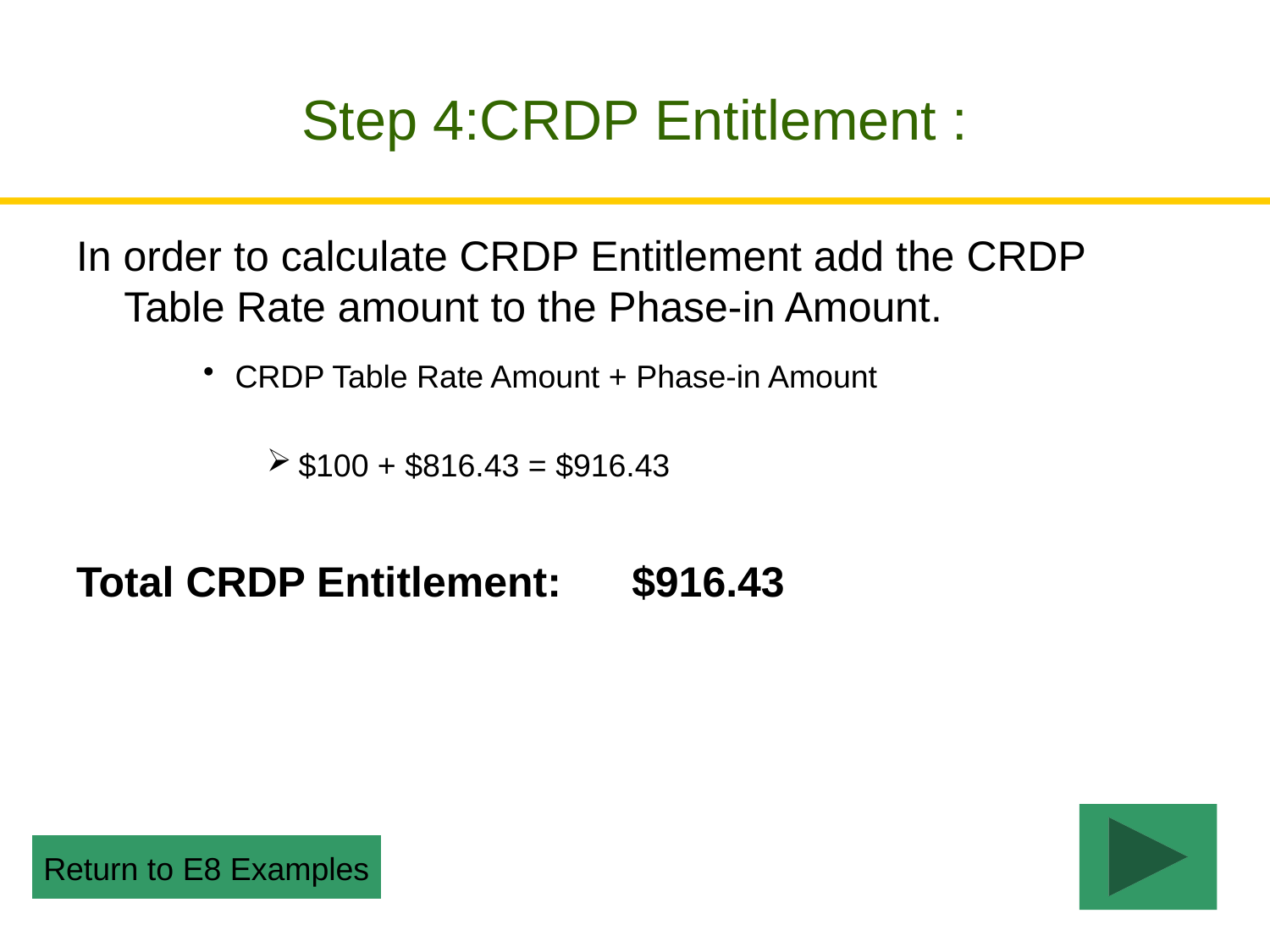

# Step 4:CRDP Entitlement :

In order to calculate CRDP Entitlement add the CRDP Table Rate amount to the Phase-in Amount.

CRDP Table Rate Amount + Phase-in Amount

$100 + $816.43 = $916.43

Total CRDP Entitlement: 	$916.43

Return to E8 Examples